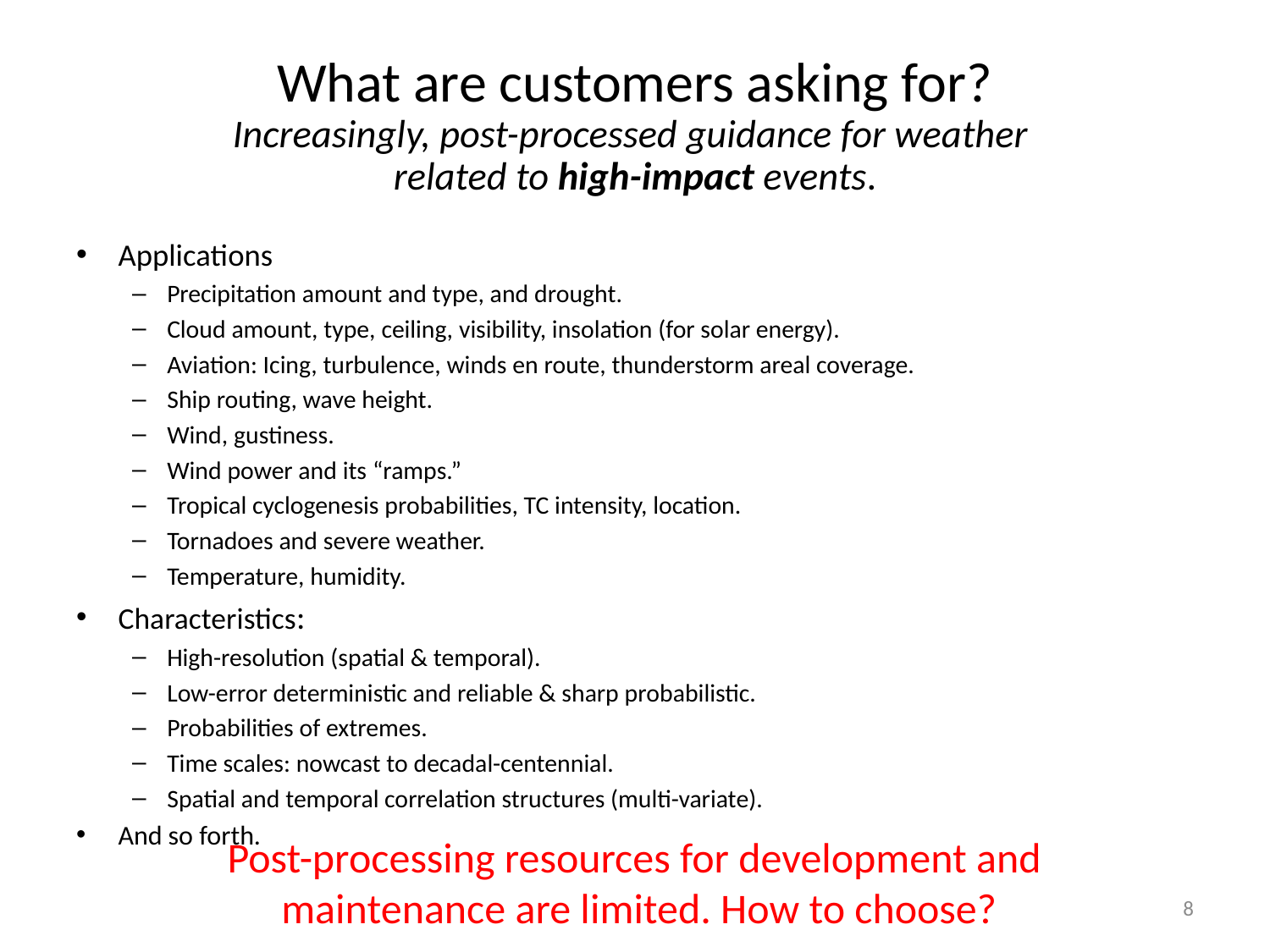

# What are customers asking for? Increasingly, post-processed guidance for weather related to high-impact events.
Applications
Precipitation amount and type, and drought.
Cloud amount, type, ceiling, visibility, insolation (for solar energy).
Aviation: Icing, turbulence, winds en route, thunderstorm areal coverage.
Ship routing, wave height.
Wind, gustiness.
Wind power and its “ramps.”
Tropical cyclogenesis probabilities, TC intensity, location.
Tornadoes and severe weather.
Temperature, humidity.
Characteristics:
High-resolution (spatial & temporal).
Low-error deterministic and reliable & sharp probabilistic.
Probabilities of extremes.
Time scales: nowcast to decadal-centennial.
Spatial and temporal correlation structures (multi-variate).
And so forth.

Post-processing resources for development and
maintenance are limited. How to choose?
8